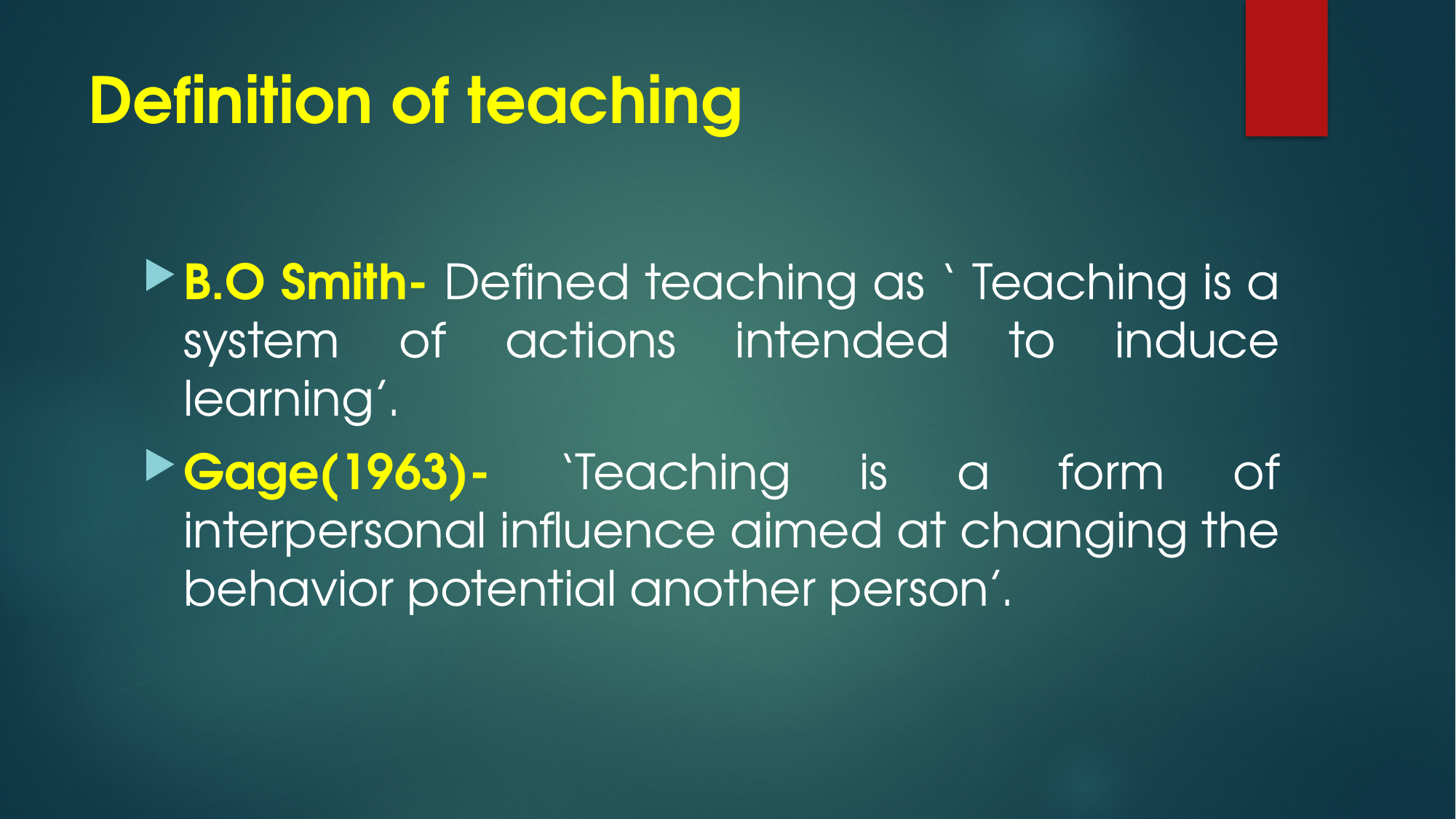

# Definition of teaching
B.O Smith- Defined teaching as ‘ Teaching is a system of actions intended to induce learning’.
Gage(1963)- ‘Teaching is a form of interpersonal influence aimed at changing the behavior potential another person’.